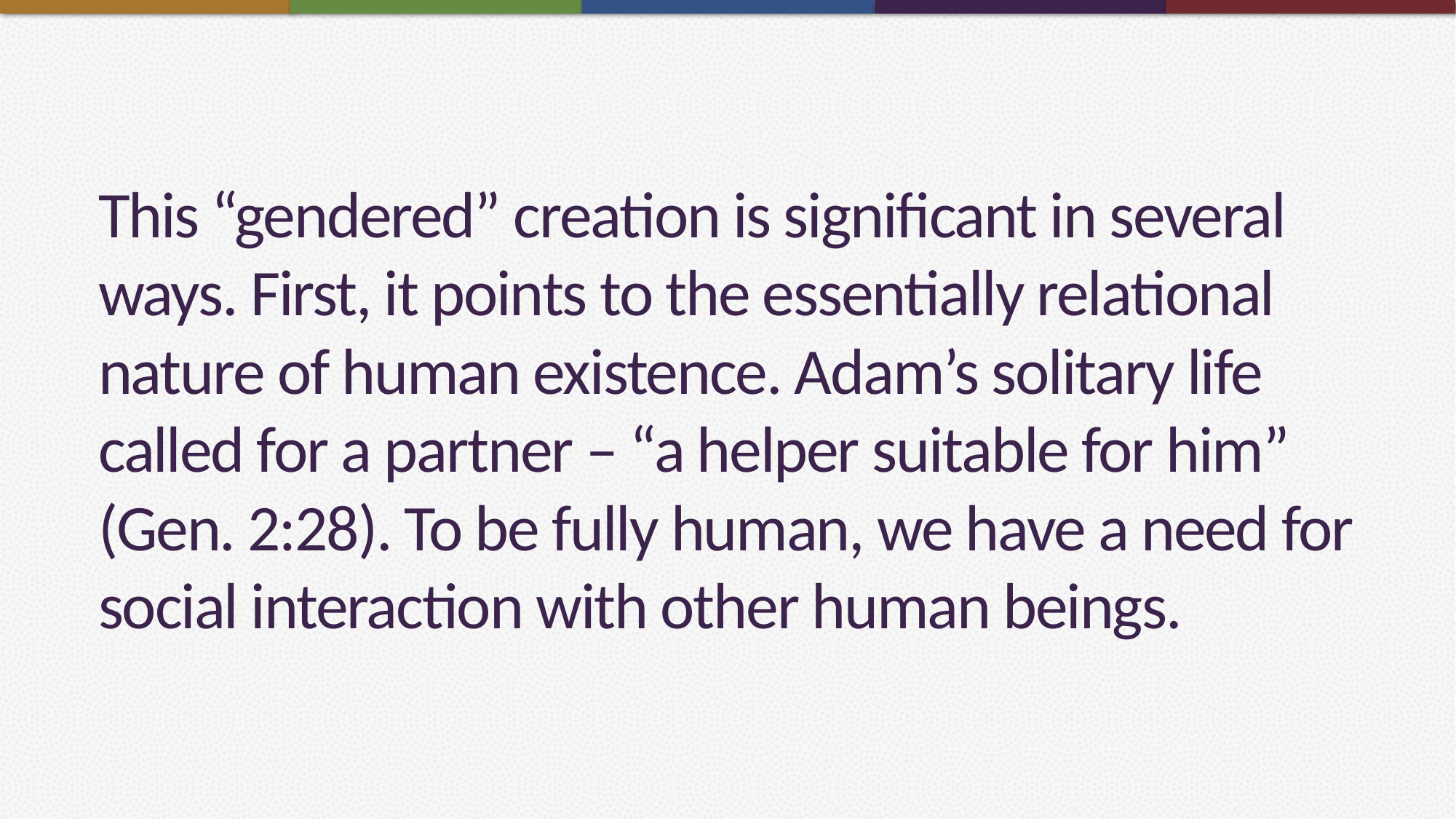

# This “gendered” creation is significant in several ways. First, it points to the essentially relational nature of human existence. Adam’s solitary life called for a partner – “a helper suitable for him” (Gen. 2:28). To be fully human, we have a need for social interaction with other human beings.